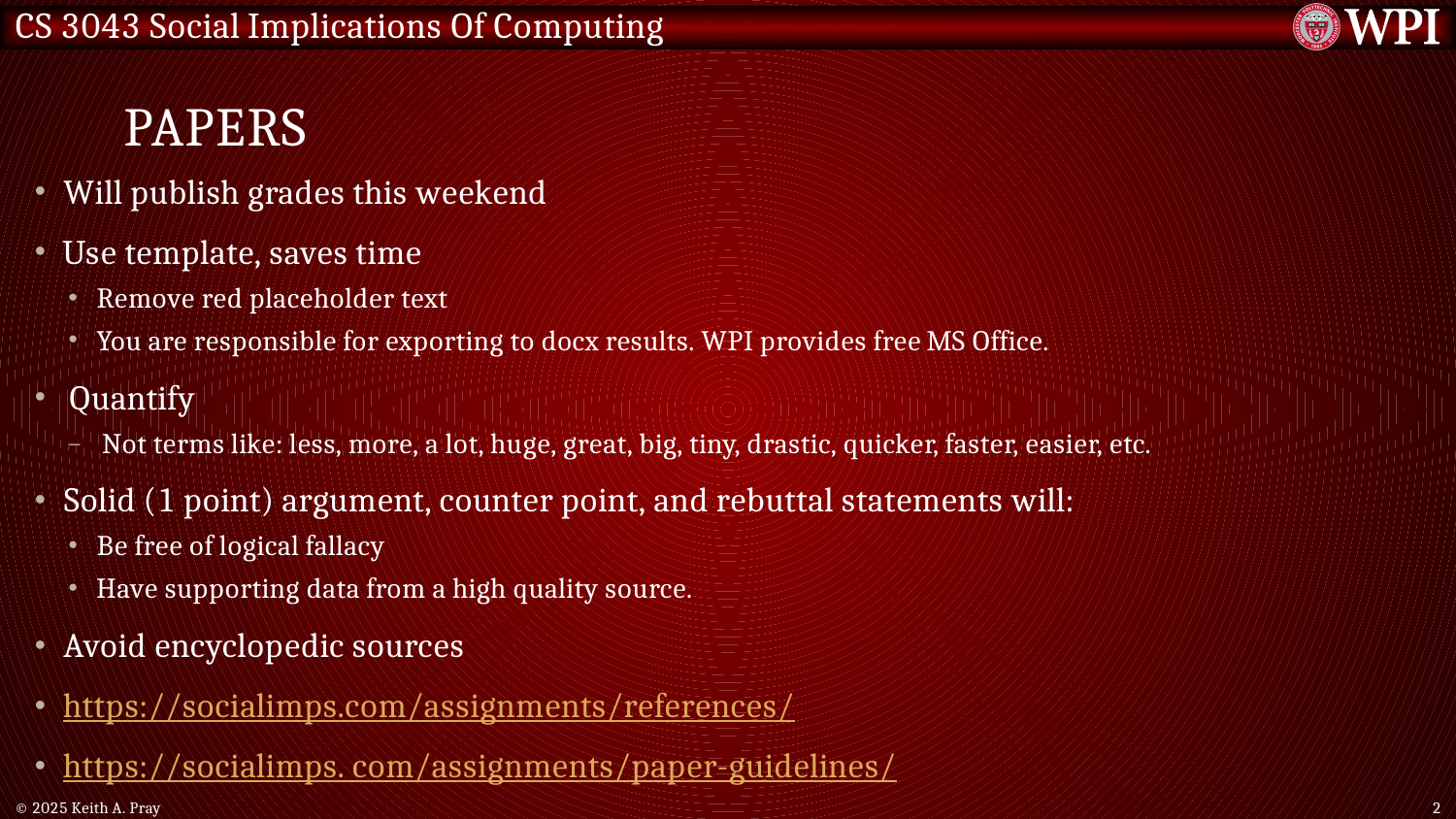

# Papers
Will publish grades this weekend
Use template, saves time
Remove red placeholder text
You are responsible for exporting to docx results. WPI provides free MS Office.
Quantify
Not terms like: less, more, a lot, huge, great, big, tiny, drastic, quicker, faster, easier, etc.
Solid (1 point) argument, counter point, and rebuttal statements will:
Be free of logical fallacy
Have supporting data from a high quality source.
Avoid encyclopedic sources
https://socialimps.com/assignments/references/
https://socialimps. com/assignments/paper-guidelines/

© 2025 Keith A. Pray
2